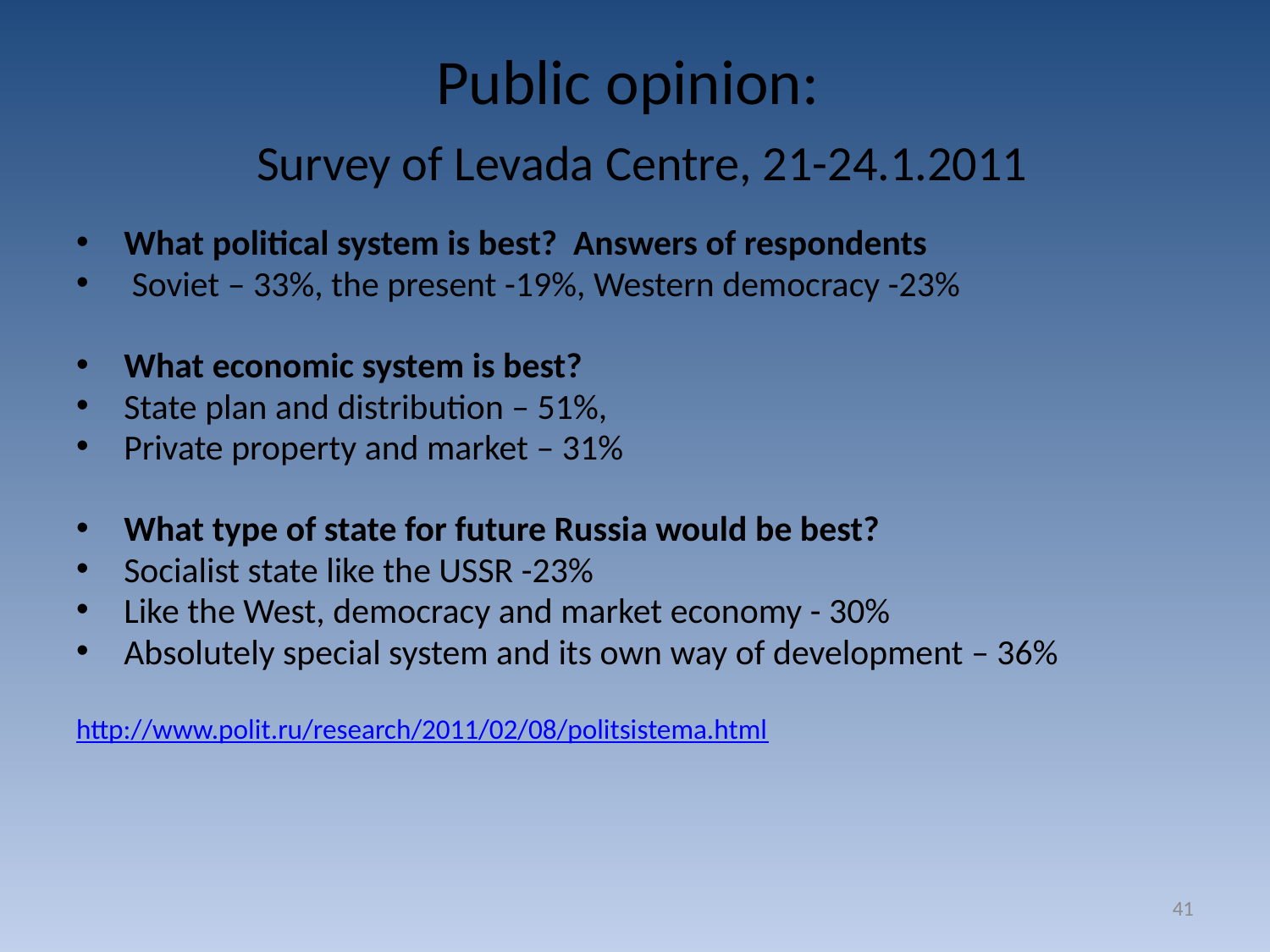

Public opinion:
 Survey of Levada Centre, 21-24.1.2011
What political system is best?  Answers of respondents
 Soviet – 33%, the present -19%, Western democracy -23%

What economic system is best?
State plan and distribution – 51%,
Private property and market – 31%

What type of state for future Russia would be best?
Socialist state like the USSR -23%
Like the West, democracy and market economy - 30%
Absolutely special system and its own way of development – 36%

http://www.polit.ru/research/2011/02/08/politsistema.html

41